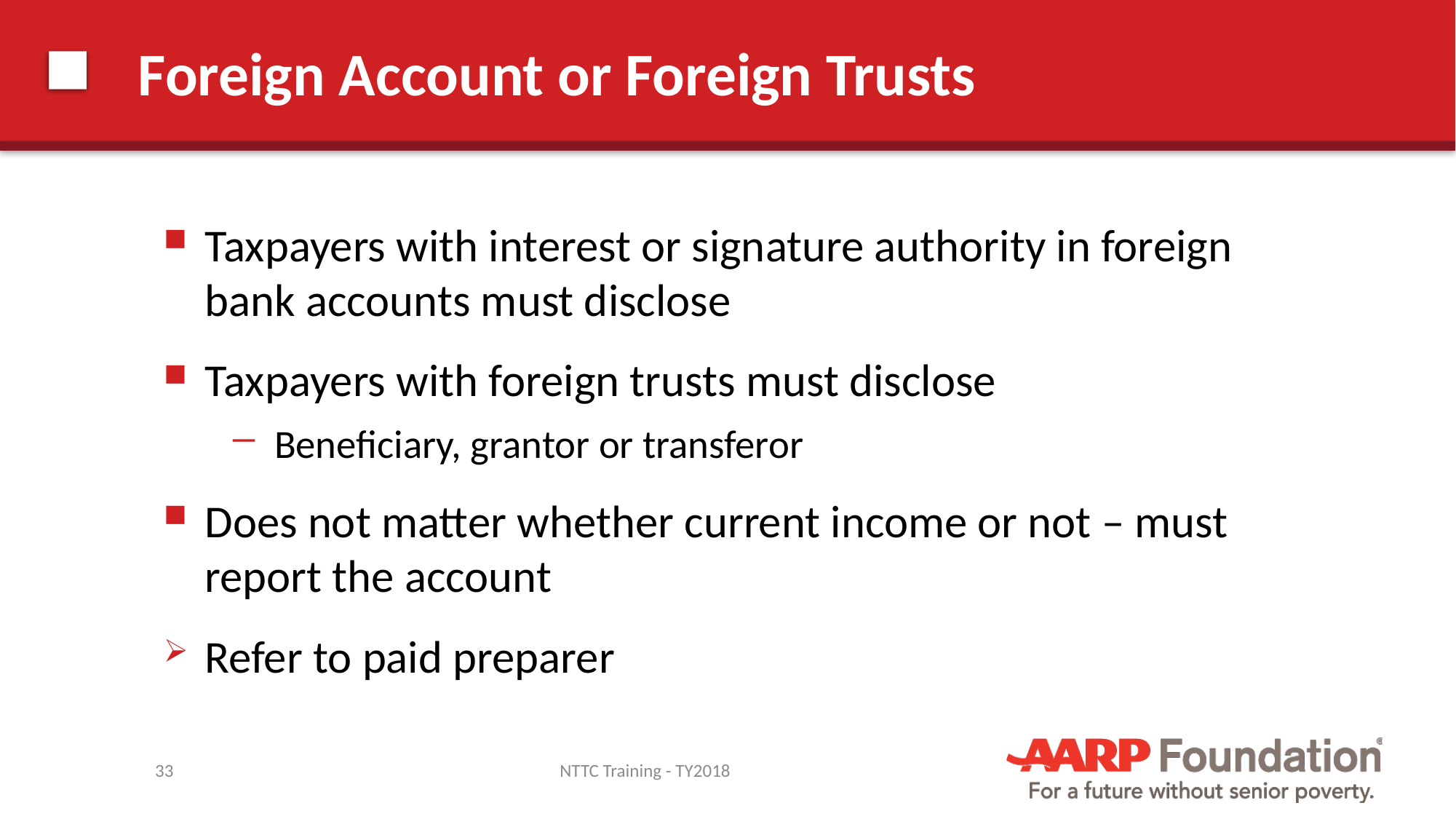

# Foreign Account or Foreign Trusts
Taxpayers with interest or signature authority in foreign bank accounts must disclose
Taxpayers with foreign trusts must disclose
Beneficiary, grantor or transferor
Does not matter whether current income or not – must report the account
Refer to paid preparer

33
NTTC Training - TY2018